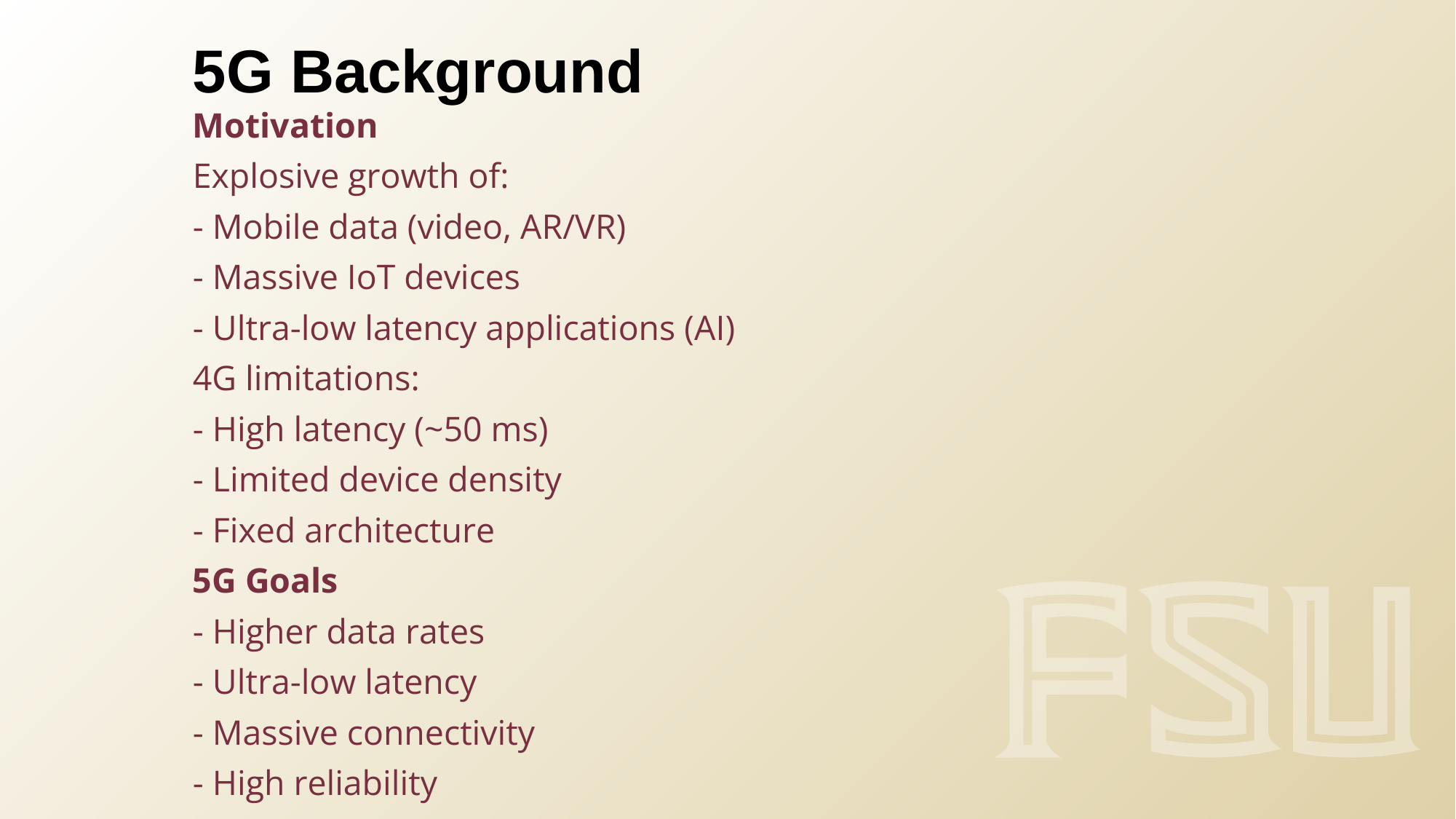

# 5G Background
Motivation
Explosive growth of:
- Mobile data (video, AR/VR)
- Massive IoT devices
- Ultra-low latency applications (AI)
4G limitations:
- High latency (~50 ms)
- Limited device density
- Fixed architecture
5G Goals
- Higher data rates
- Ultra-low latency
- Massive connectivity
- High reliability